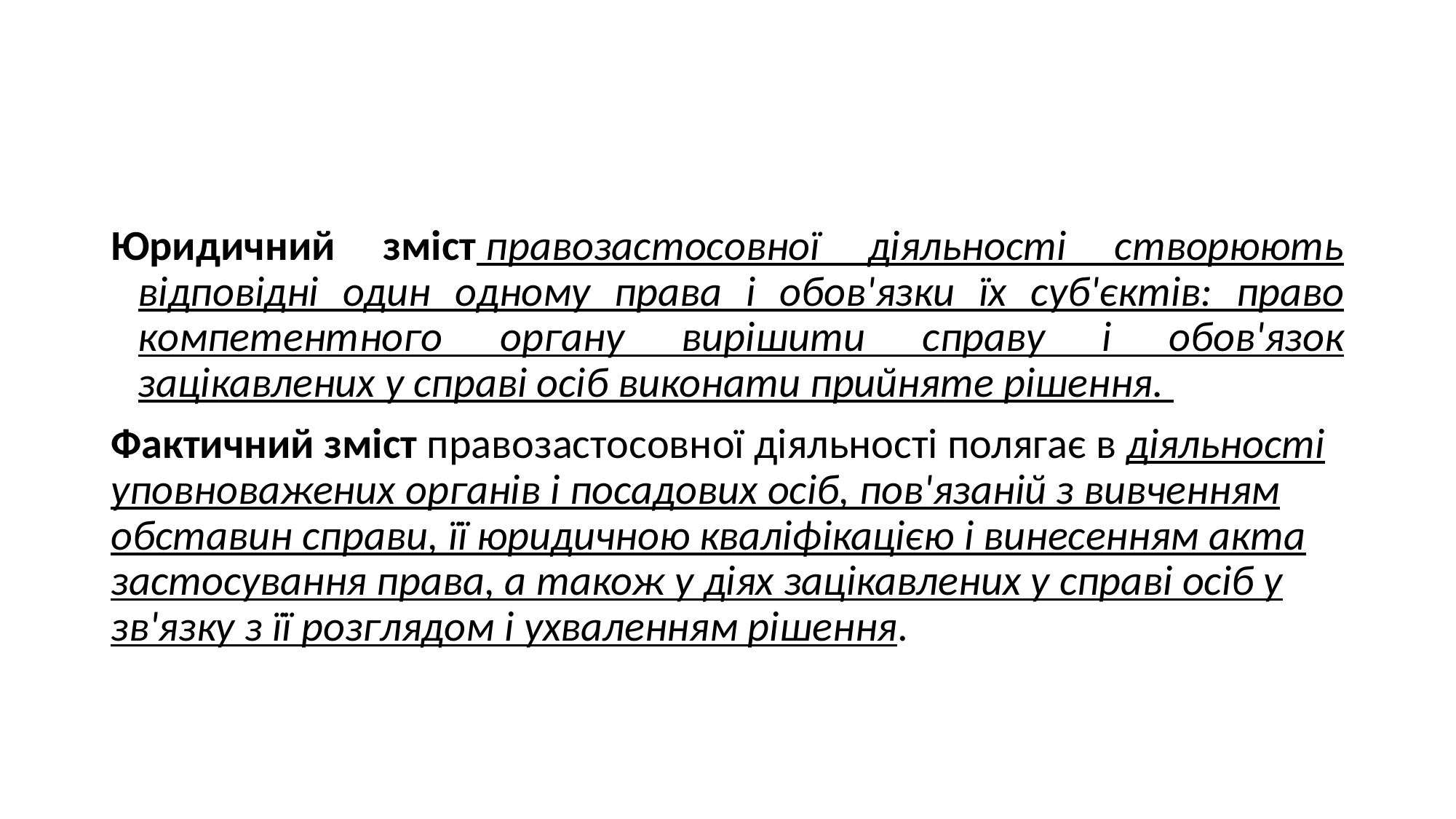

Юридичний зміст правозастосовної діяльності створюють відповідні один одному права і обов'язки їх суб'єктів: право компетентного органу вирішити справу і обов'язок зацікавлених у справі осіб виконати прийняте рішення.
Фактичний зміст правозастосовної діяльності полягає в діяльності уповноважених органів і посадових осіб, пов'язаній з вивченням обставин справи, її юридичною кваліфікацією і винесенням акта застосування права, а також у діях зацікавлених у справі осіб у зв'язку з її розглядом і ухваленням рішення.